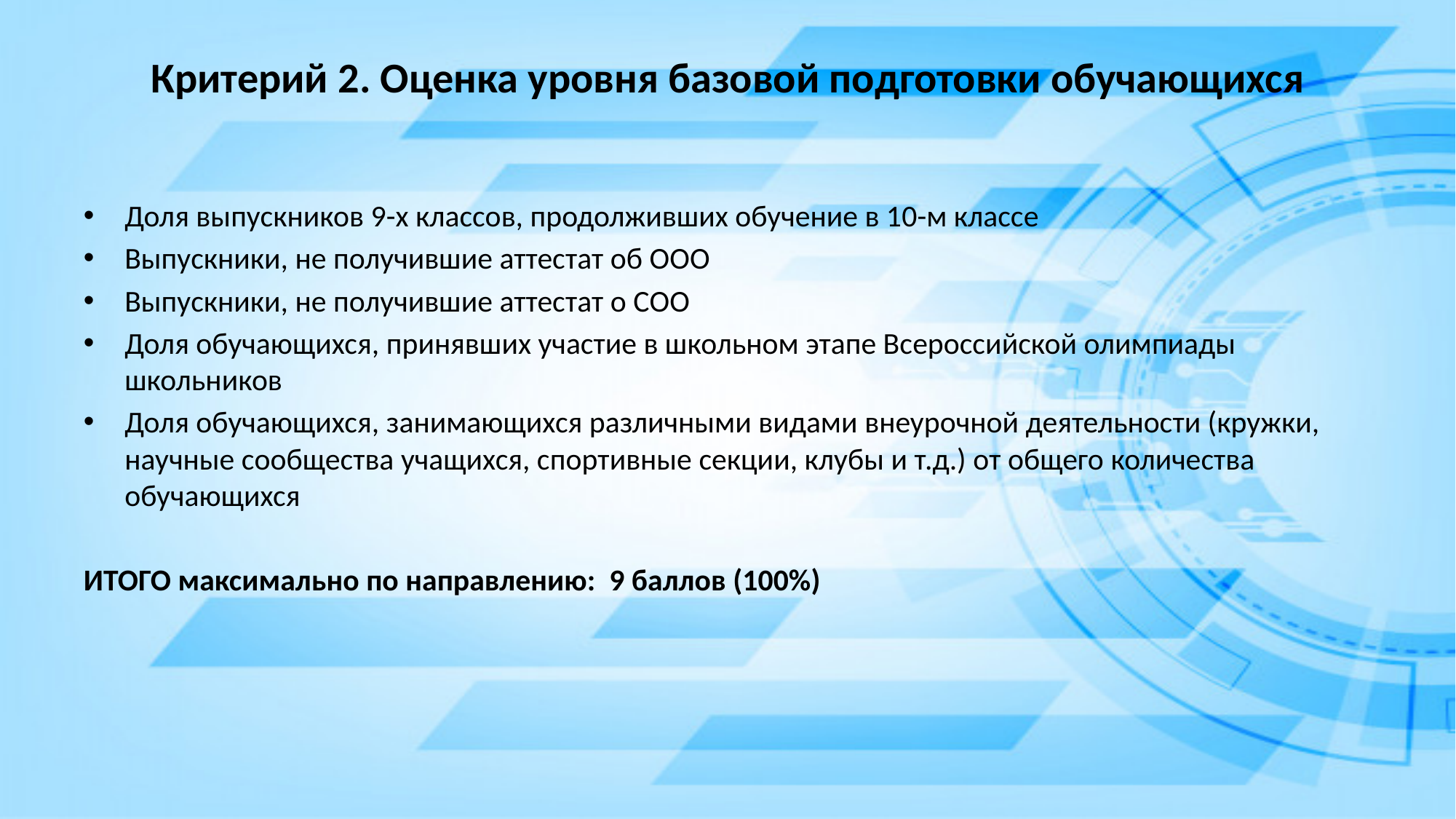

# Критерий 2. Оценка уровня базовой подготовки обучающихся
Доля выпускников 9-х классов, продолживших обучение в 10-м классе
Выпускники, не получившие аттестат об ООО
Выпускники, не получившие аттестат о СОО
Доля обучающихся, принявших участие в школьном этапе Всероссийской олимпиады школьников
Доля обучающихся, занимающихся различными видами внеурочной деятельности (кружки, научные сообщества учащихся, спортивные секции, клубы и т.д.) от общего количества обучающихся

ИТОГО максимально по направлению:  9 баллов (100%)